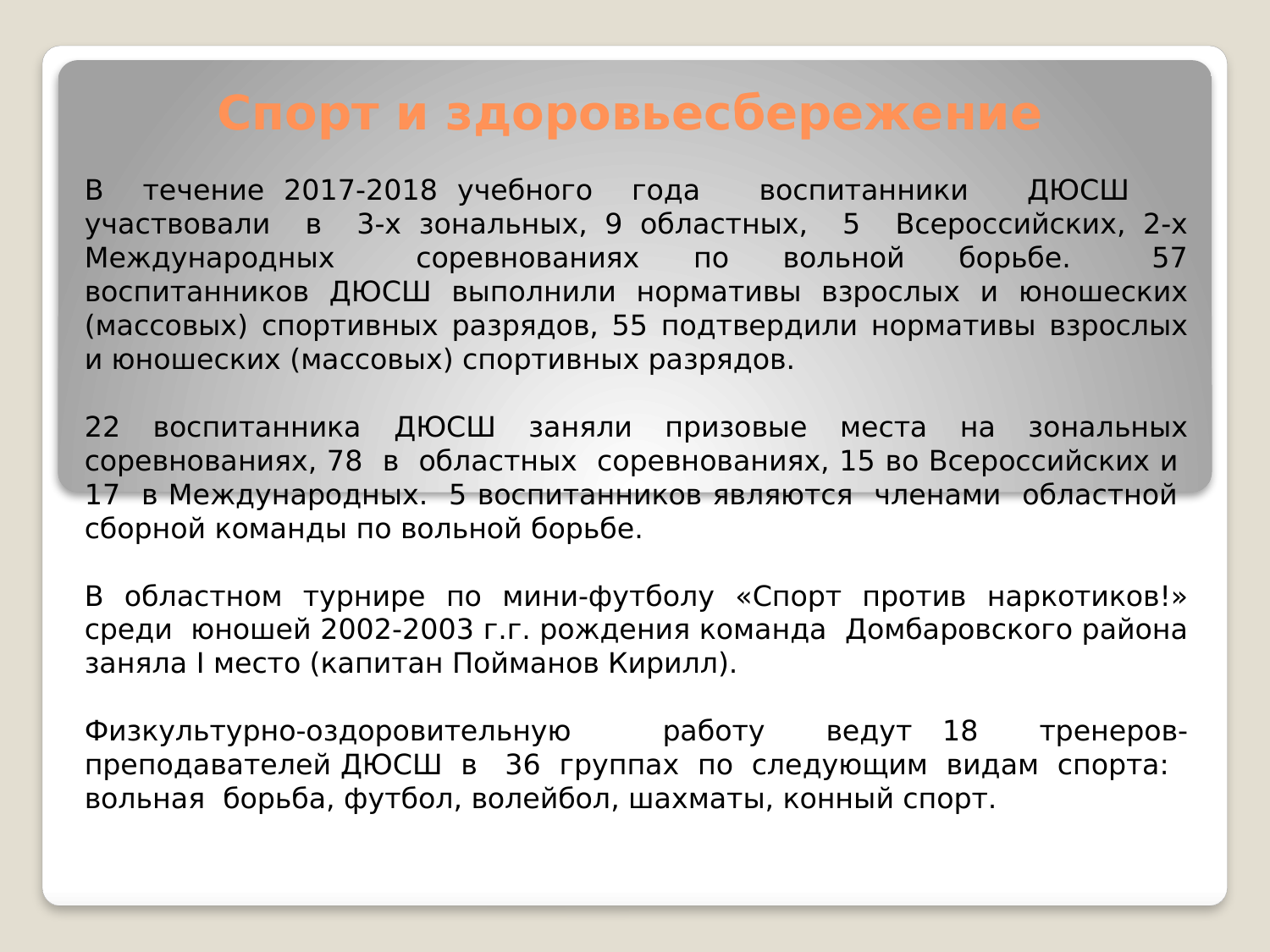

# Спорт и здоровьесбережение
В  течение 2017-2018 учебного  года   воспитанники   ДЮСШ    участвовали  в  3-х зональных, 9 областных,  5  Всероссийских, 2-х Международных   соревнованиях  по  вольной  борьбе.   57 воспитанников ДЮСШ выполнили нормативы взрослых и юношеских (массовых) спортивных разрядов, 55 подтвердили нормативы взрослых и юношеских (массовых) спортивных разрядов.

22 воспитанника ДЮСШ заняли призовые места на зональных соревнованиях, 78  в  областных  соревнованиях, 15 во Всероссийских и  17  в Международных.  5 воспитанников являются  членами  областной  сборной команды по вольной борьбе.

В областном турнире по мини-футболу «Спорт против наркотиков!» среди  юношей 2002-2003 г.г. рождения команда  Домбаровского района заняла I место (капитан Пойманов Кирилл).

Физкультурно-оздоровительную   работу  ведут 18  тренеров-преподавателей ДЮСШ  в   36  группах  по  следующим  видам  спорта:   вольная  борьба, футбол, волейбол, шахматы, конный спорт.